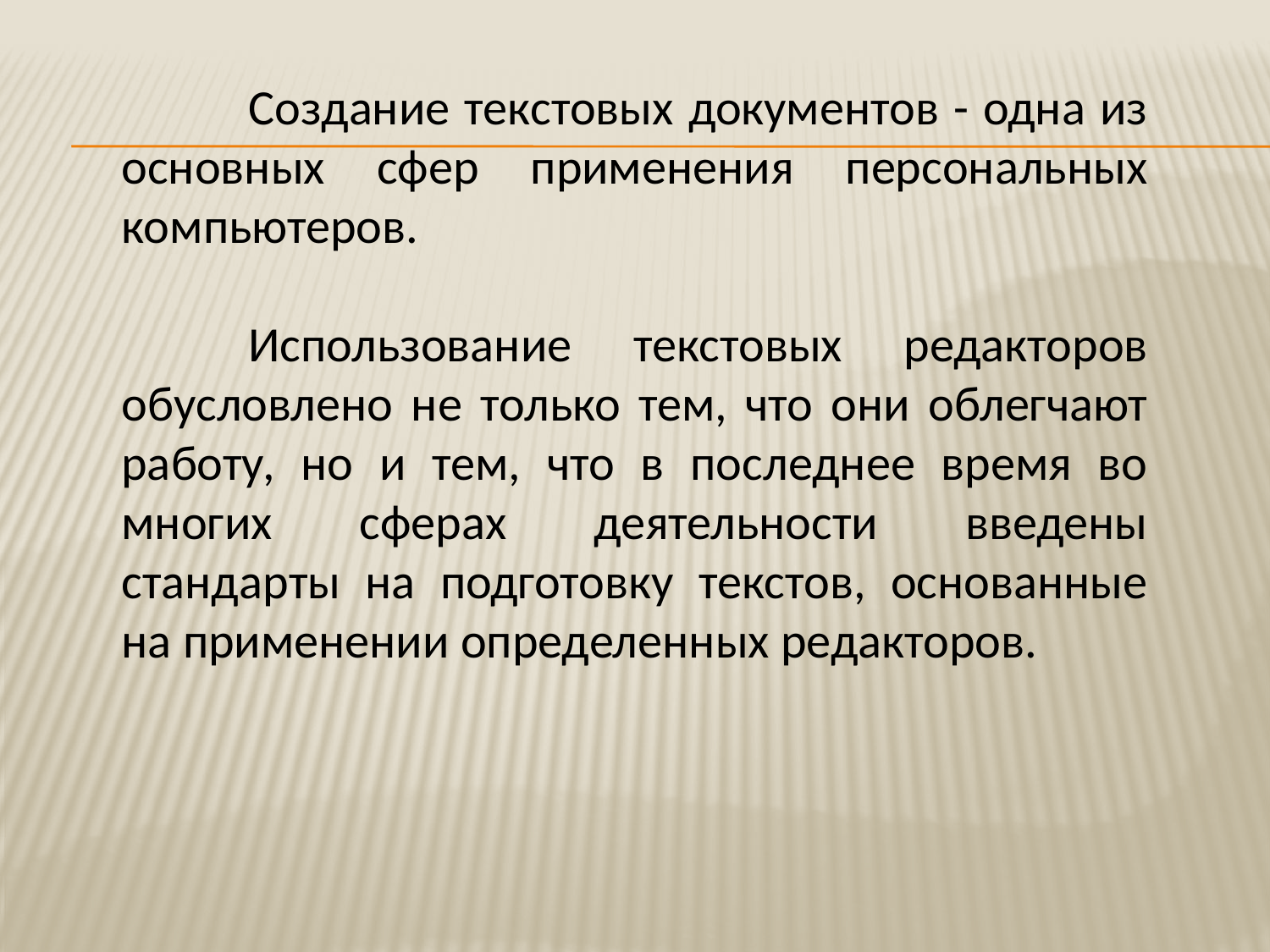

Cоздание текстовых документов - одна из основных сфер применения персональных компьютеров.

	Использование текстовых редакторов обусловлено не только тем, что они облегчают работу, но и тем, что в последнее время во многих сферах деятельности введены стандарты на подготовку текстов, основанные на применении определенных редакторов.